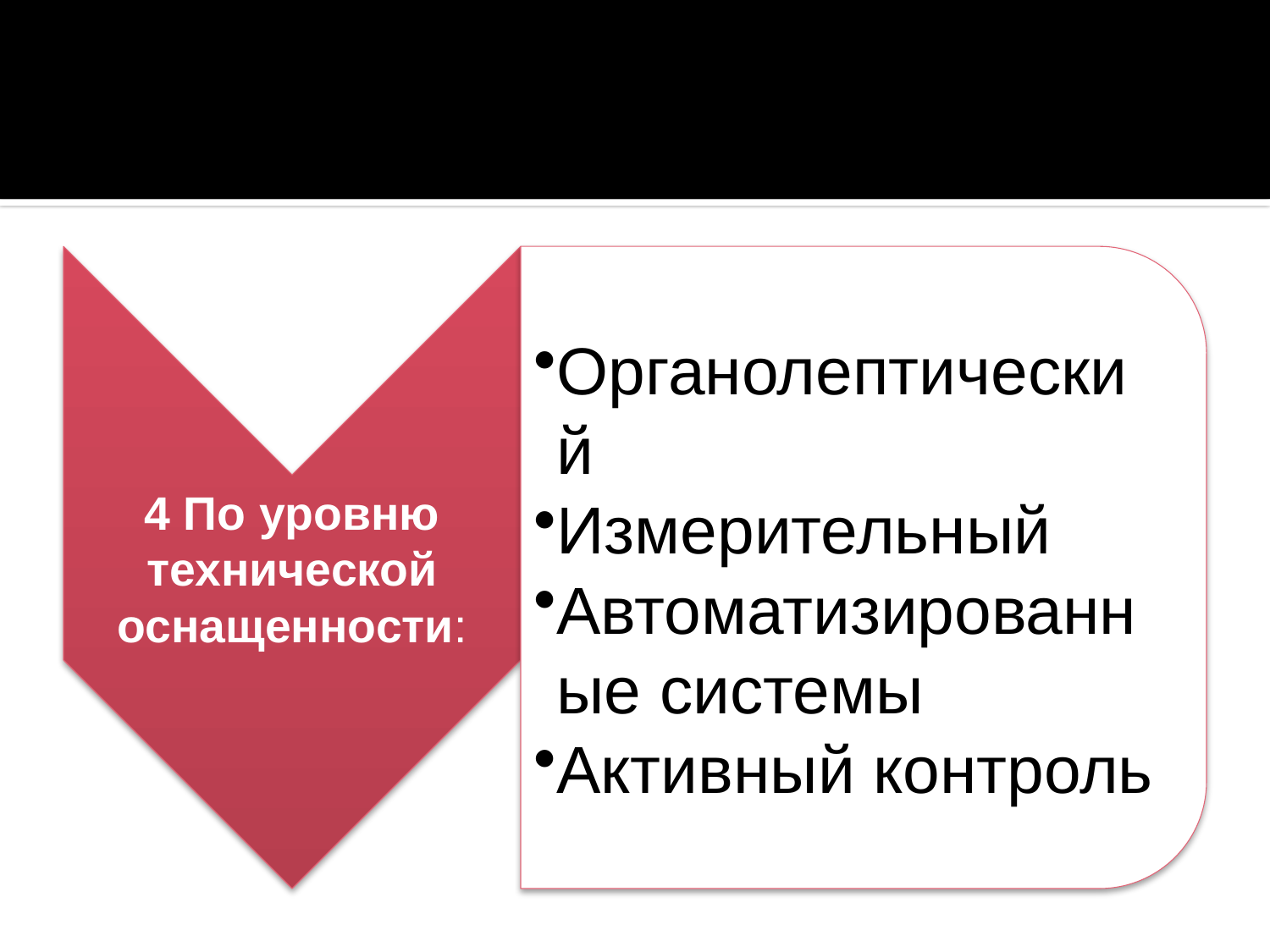

#
4 По уровню технической оснащенности:
Органолептический
Измерительный
Автоматизированные системы
Активный контроль